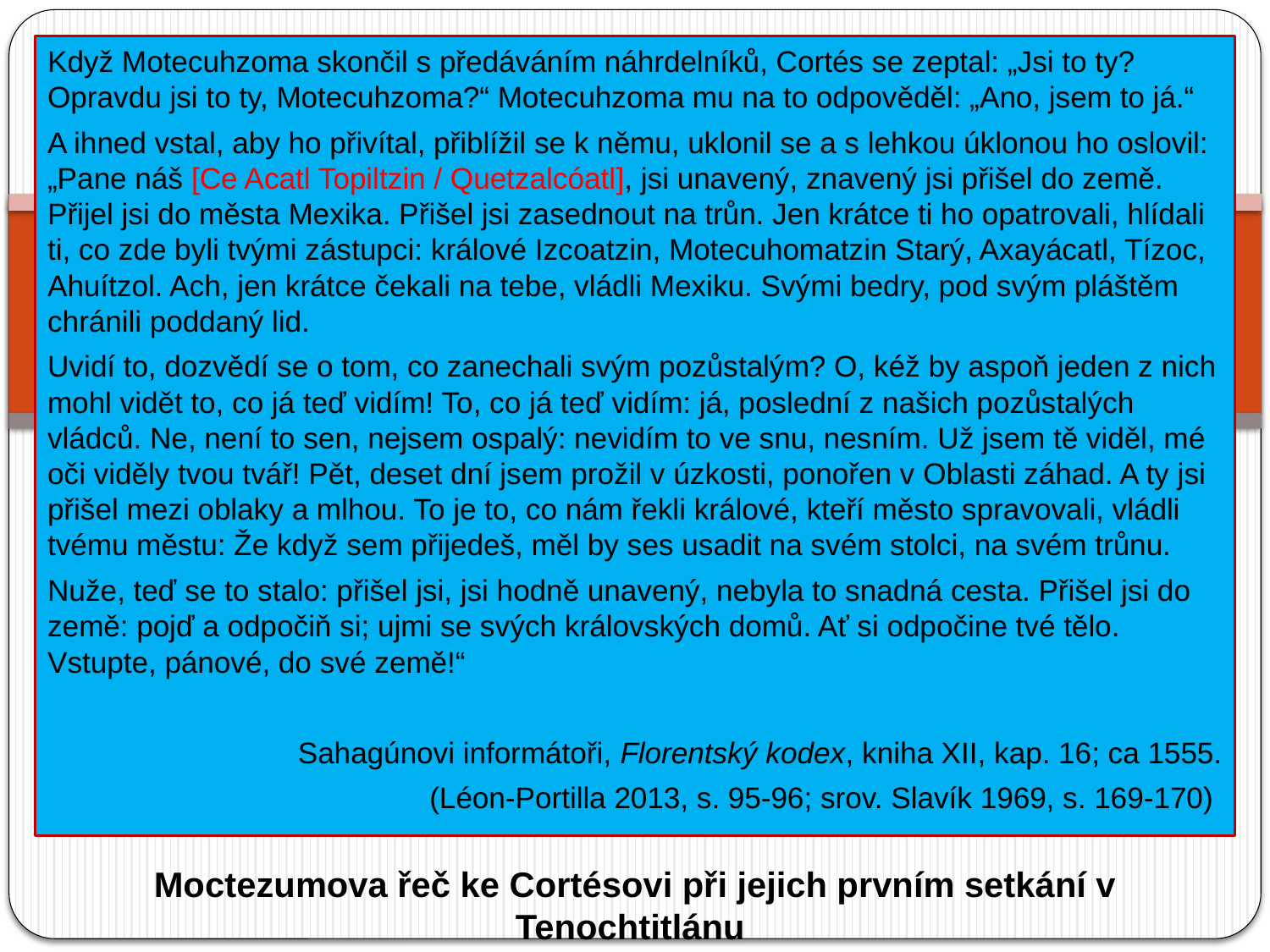

Když Motecuhzoma skončil s předáváním náhrdelníků, Cortés se zeptal: „Jsi to ty? Opravdu jsi to ty, Motecuhzoma?“ Motecuhzoma mu na to odpověděl: „Ano, jsem to já.“
A ihned vstal, aby ho přivítal, přiblížil se k němu, uklonil se a s lehkou úklonou ho oslovil: „Pane náš [Ce Acatl Topiltzin / Quetzalcóatl], jsi unavený, znavený jsi přišel do země. Přijel jsi do města Mexika. Přišel jsi zasednout na trůn. Jen krátce ti ho opatrovali, hlídali ti, co zde byli tvými zástupci: králové Izcoatzin, Motecuhomatzin Starý, Axayácatl, Tízoc, Ahuítzol. Ach, jen krátce čekali na tebe, vládli Mexiku. Svými bedry, pod svým pláštěm chránili poddaný lid.
Uvidí to, dozvědí se o tom, co zanechali svým pozůstalým? O, kéž by aspoň jeden z nich mohl vidět to, co já teď vidím! To, co já teď vidím: já, poslední z našich pozůstalých vládců. Ne, není to sen, nejsem ospalý: nevidím to ve snu, nesním. Už jsem tě viděl, mé oči viděly tvou tvář! Pět, deset dní jsem prožil v úzkosti, ponořen v Oblasti záhad. A ty jsi přišel mezi oblaky a mlhou. To je to, co nám řekli králové, kteří město spravovali, vládli tvému městu: Že když sem přijedeš, měl by ses usadit na svém stolci, na svém trůnu.
Nuže, teď se to stalo: přišel jsi, jsi hodně unavený, nebyla to snadná cesta. Přišel jsi do země: pojď a odpočiň si; ujmi se svých královských domů. Ať si odpočine tvé tělo. Vstupte, pánové, do své země!“

Sahagúnovi informátoři, Florentský kodex, kniha XII, kap. 16; ca 1555.
(Léon-Portilla 2013, s. 95-96; srov. Slavík 1969, s. 169-170)

#
Moctezumova řeč ke Cortésovi při jejich prvním setkání v Tenochtitlánu